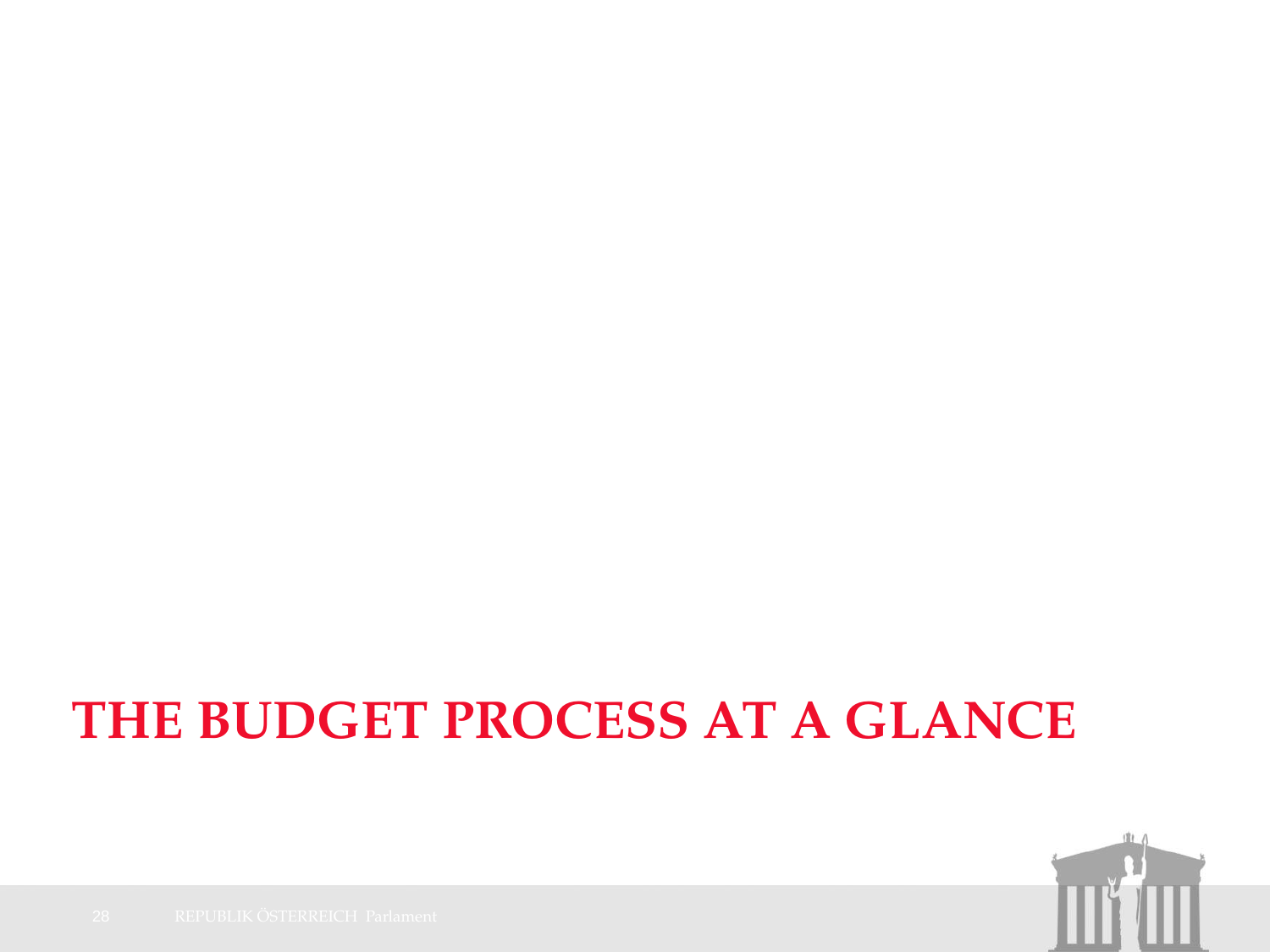

# The Budget Process at a Glance
28
REPUBLIK ÖSTERREICH  Parlament